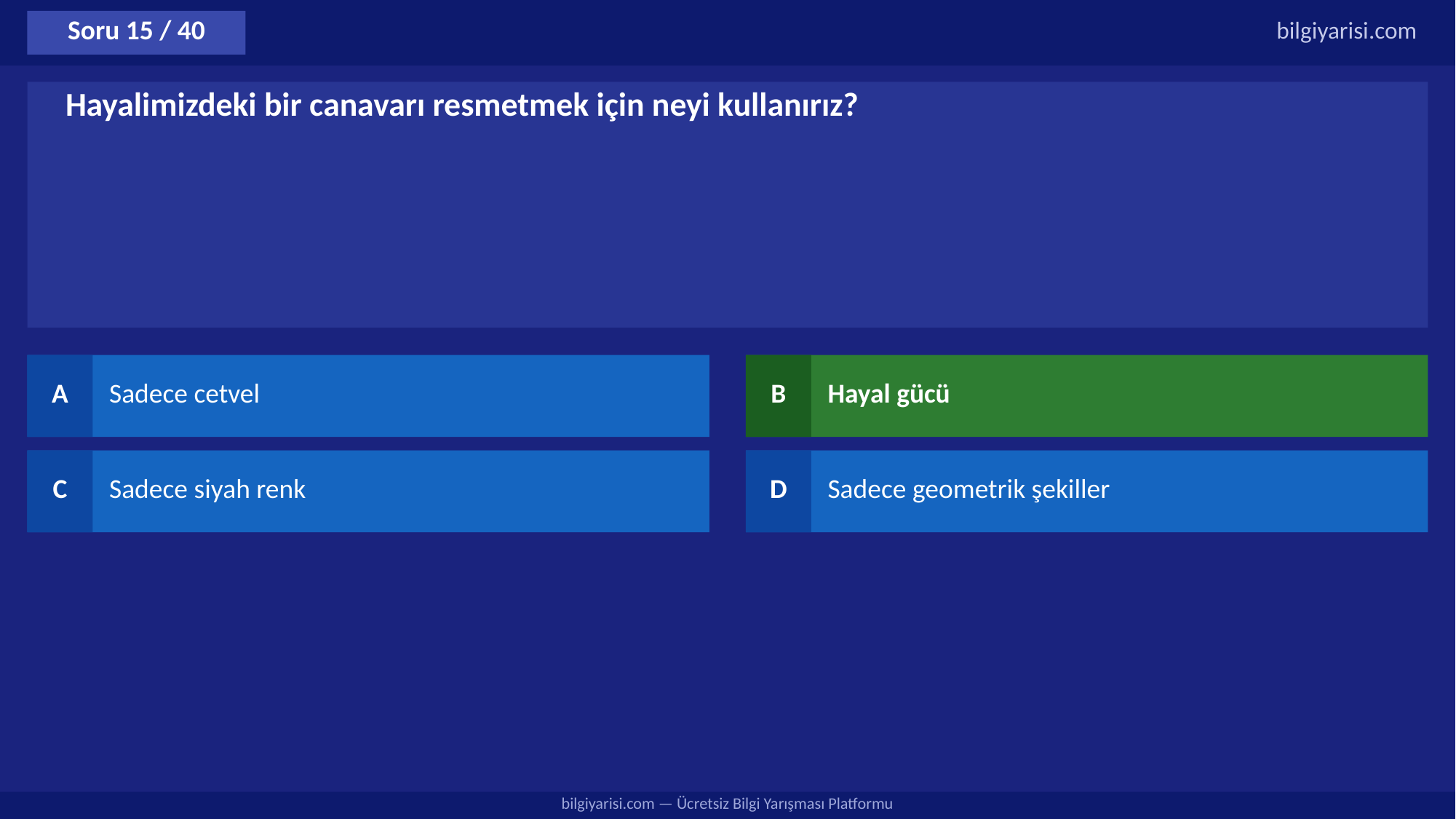

Soru 15 / 40
bilgiyarisi.com

Hayalimizdeki bir canavarı resmetmek için neyi kullanırız?

A
Sadece cetvel

B
Hayal gücü

C
Sadece siyah renk

D
Sadece geometrik şekiller
bilgiyarisi.com — Ücretsiz Bilgi Yarışması Platformu